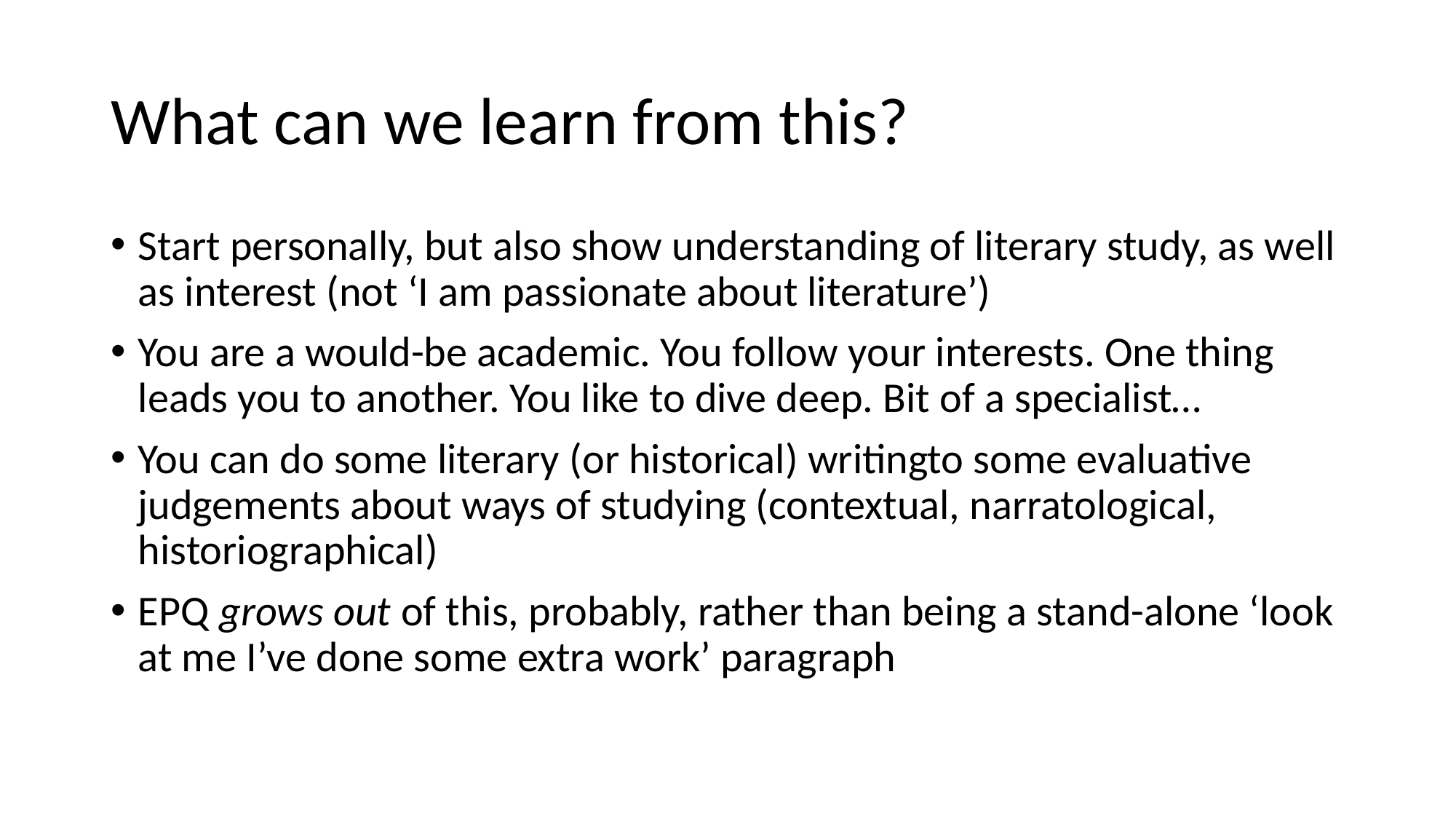

# What can we learn from this?
Start personally, but also show understanding of literary study, as well as interest (not ‘I am passionate about literature’)
You are a would-be academic. You follow your interests. One thing leads you to another. You like to dive deep. Bit of a specialist…
You can do some literary (or historical) writingto some evaluative judgements about ways of studying (contextual, narratological, historiographical)
EPQ grows out of this, probably, rather than being a stand-alone ‘look at me I’ve done some extra work’ paragraph